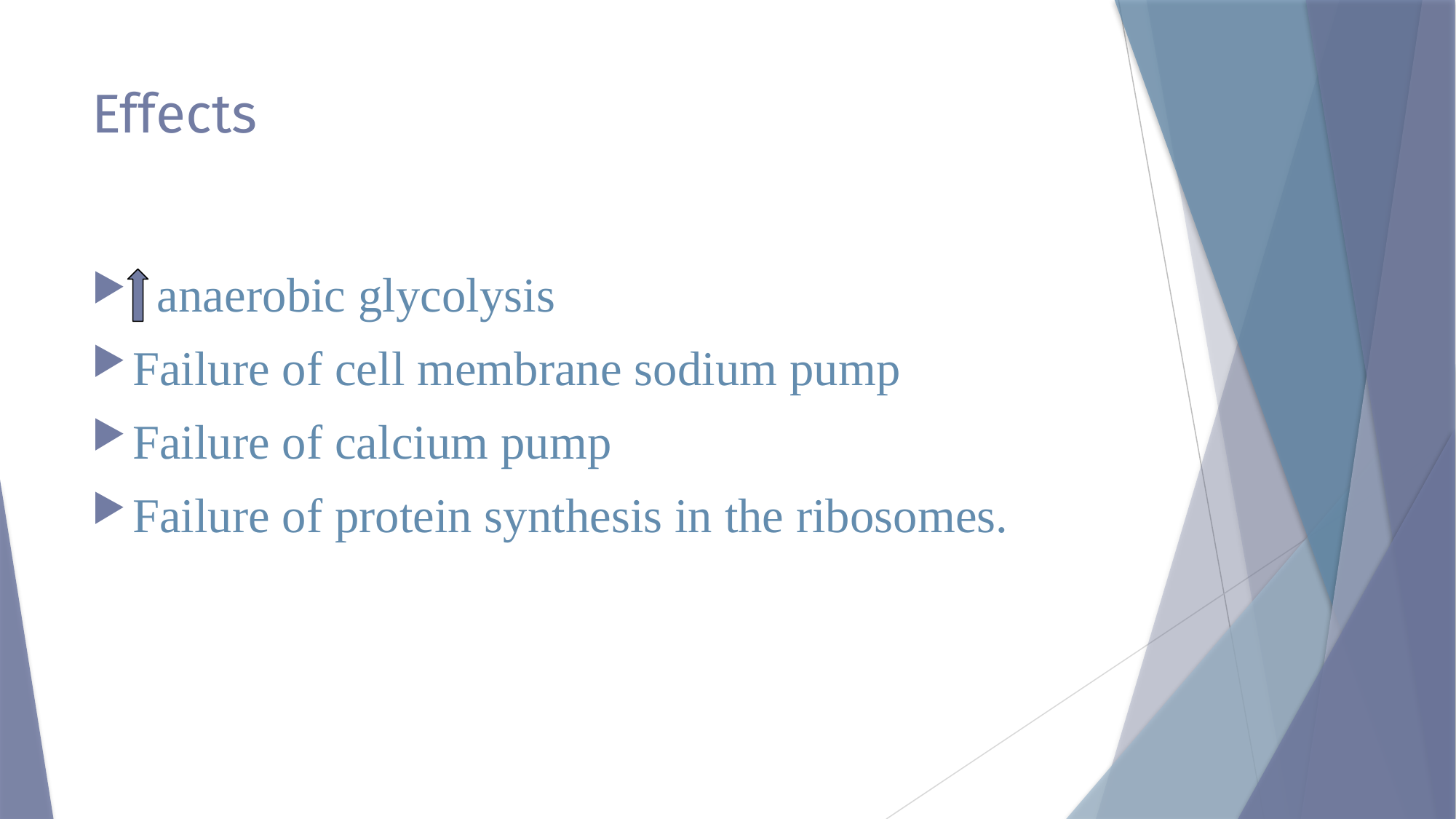

# Effects
  anaerobic glycolysis
Failure of cell membrane sodium pump
Failure of calcium pump
Failure of protein synthesis in the ribosomes.